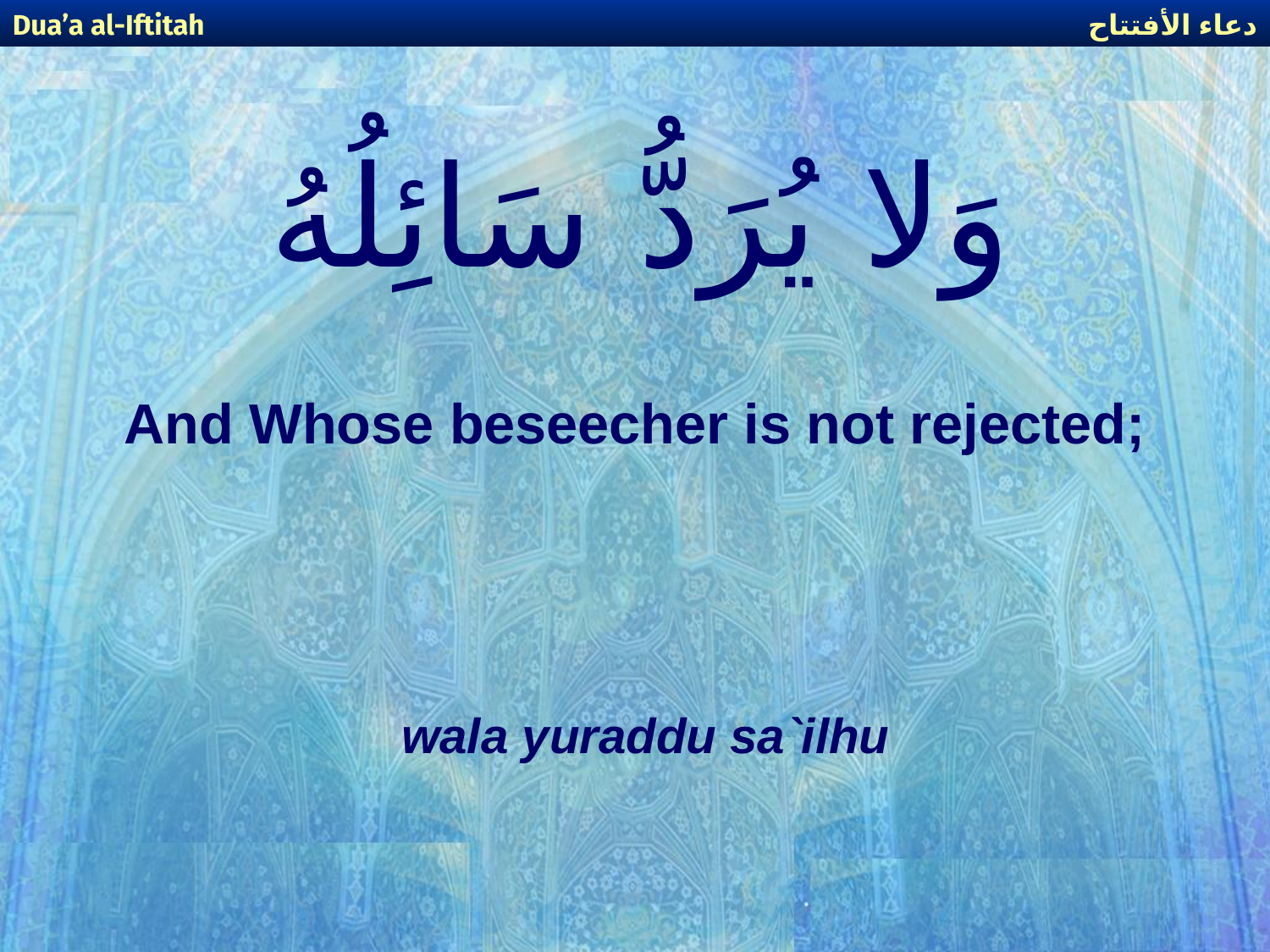

دعاء الأفتتاح
Dua’a al-Iftitah
# وَلا يُرَدُّ سَائِلُهُ
And Whose beseecher is not rejected;
wala yuraddu sa`ilhu